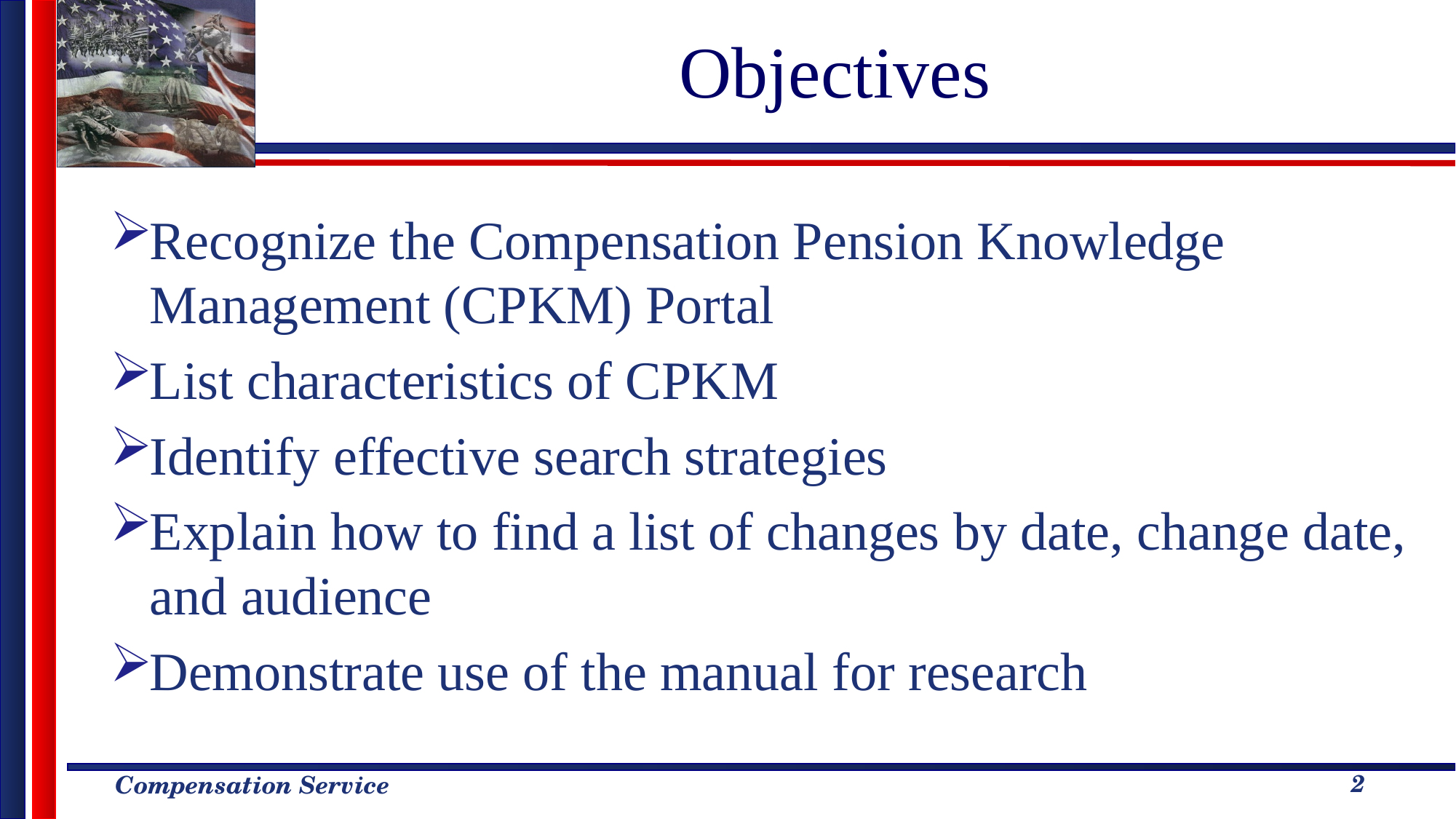

# Objectives
Recognize the Compensation Pension Knowledge Management (CPKM) Portal
List characteristics of CPKM
Identify effective search strategies
Explain how to find a list of changes by date, change date, and audience
Demonstrate use of the manual for research

2